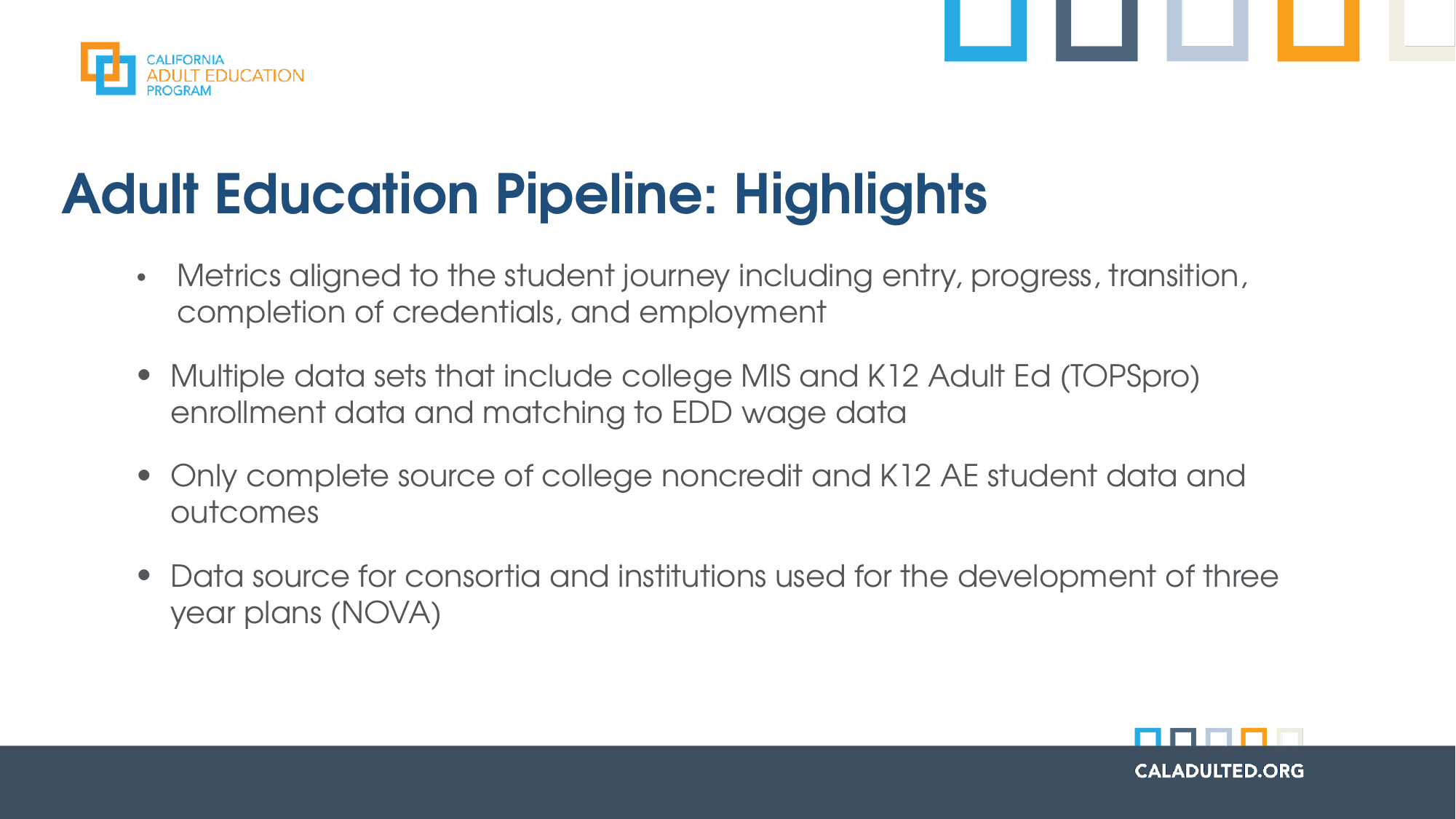

# Adult Education Pipeline: Highlights
Metrics aligned to the student journey including entry, progress, transition, completion of credentials, and employment
Multiple data sets that include college MIS and K12 Adult Ed (TOPSpro) enrollment data and matching to EDD wage data
Only complete source of college noncredit and K12 AE student data and outcomes
Data source for consortia and institutions used for the development of three year plans (NOVA)